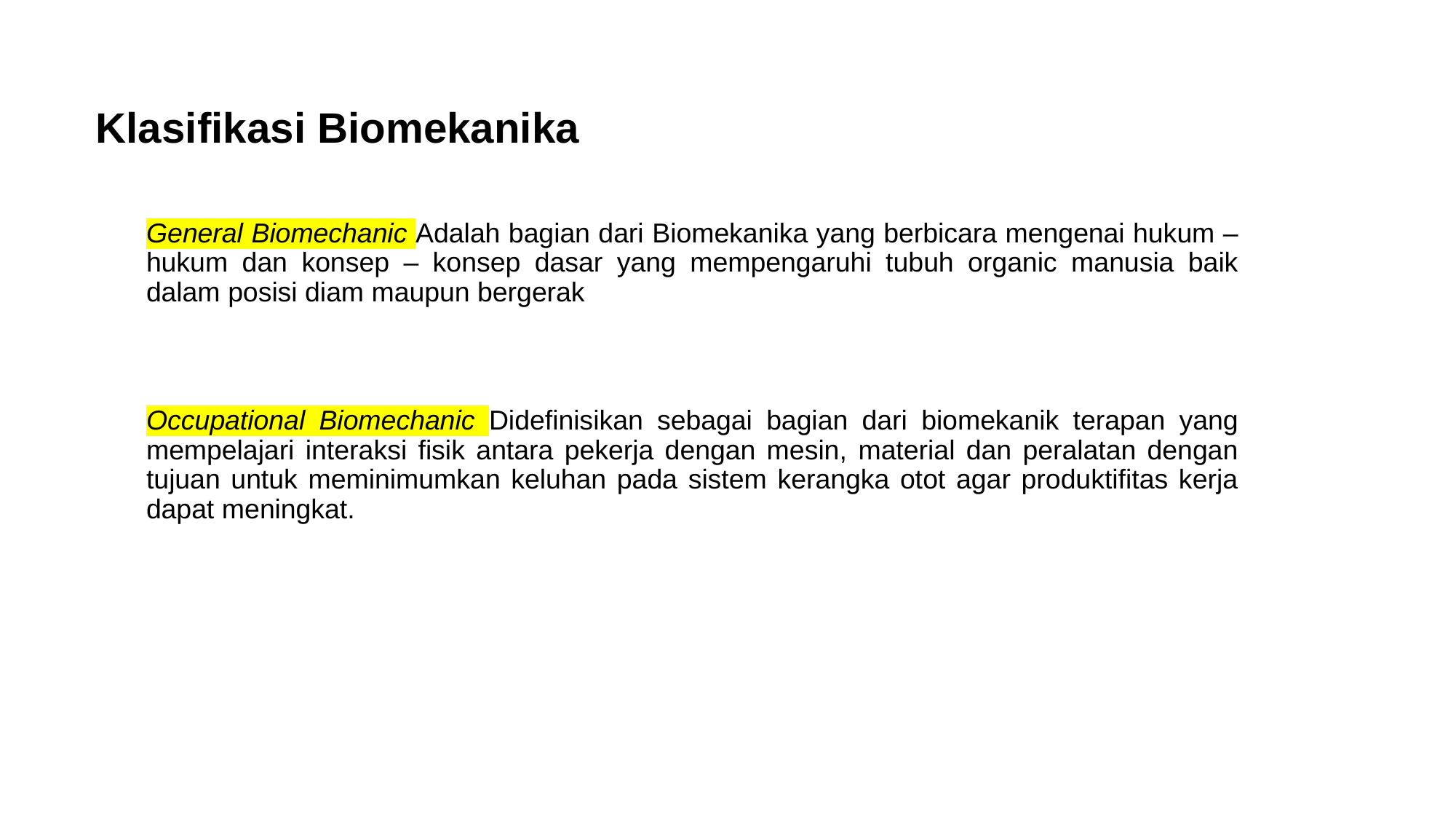

Klasifikasi Biomekanika
General Biomechanic Adalah bagian dari Biomekanika yang berbicara mengenai hukum – hukum dan konsep – konsep dasar yang mempengaruhi tubuh organic manusia baik dalam posisi diam maupun bergerak
Occupational Biomechanic Didefinisikan sebagai bagian dari biomekanik terapan yang mempelajari interaksi fisik antara pekerja dengan mesin, material dan peralatan dengan tujuan untuk meminimumkan keluhan pada sistem kerangka otot agar produktifitas kerja dapat meningkat.